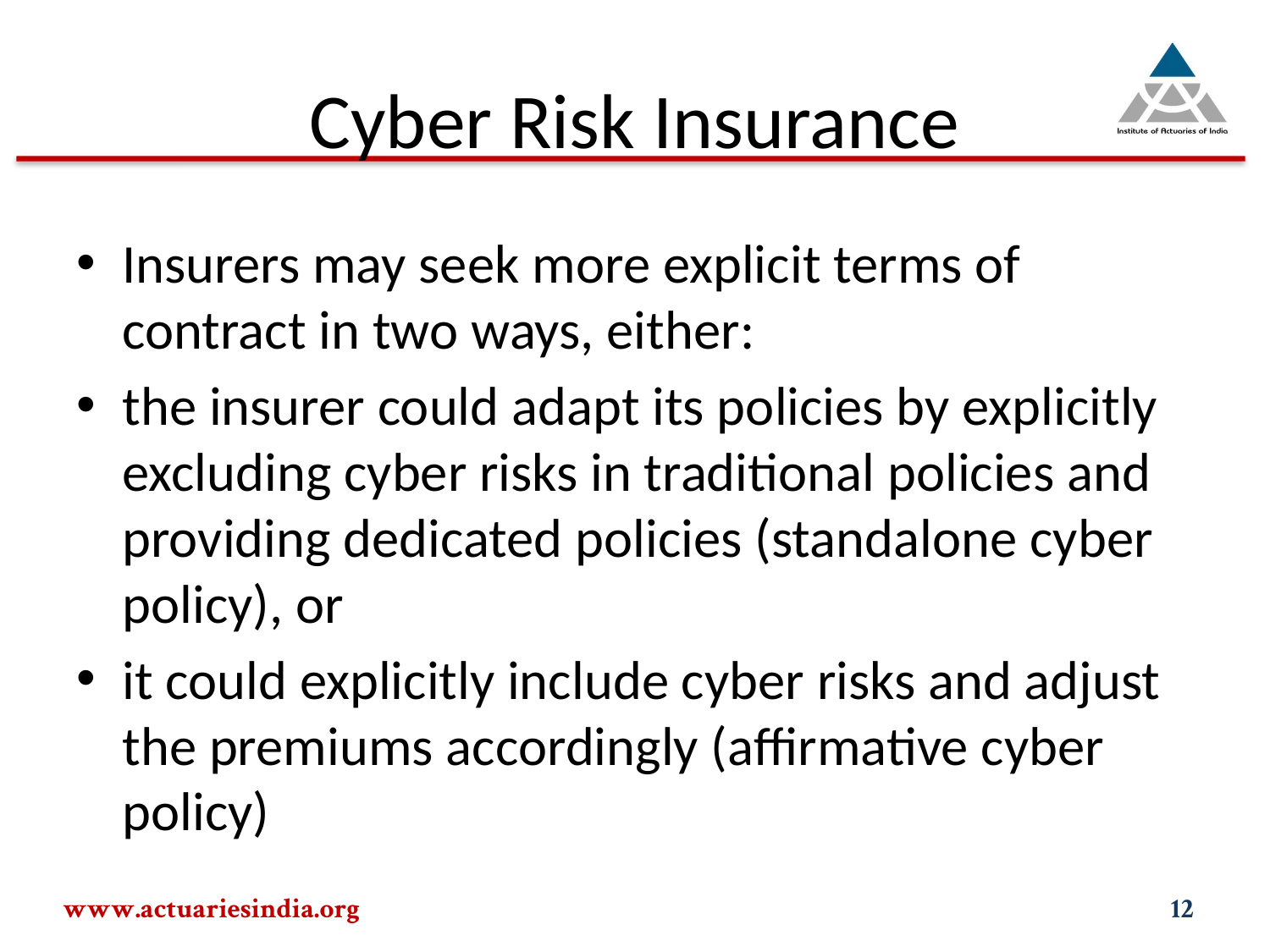

# Cyber Risk Insurance
Insurers may seek more explicit terms of contract in two ways, either:
the insurer could adapt its policies by explicitly excluding cyber risks in traditional policies and providing dedicated policies (standalone cyber policy), or
it could explicitly include cyber risks and adjust the premiums accordingly (affirmative cyber policy)
www.actuariesindia.org
12